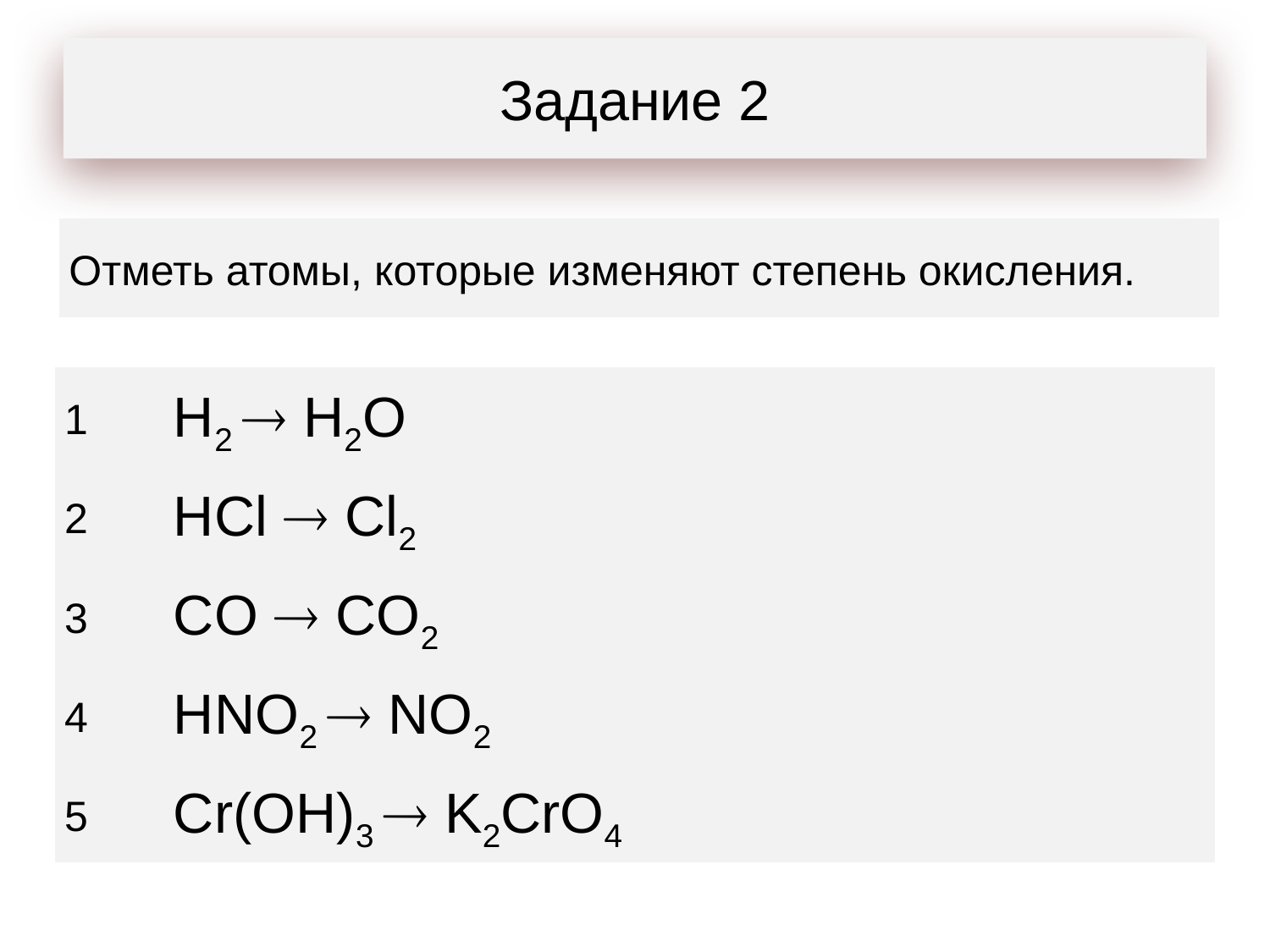

#
Задание 2
| Отметь атомы, которые изменяют степень окисления. |
| --- |
| 1 | H2 → H2O |
| --- | --- |
| 2 | HCl → Cl2 |
| 3 | CO → CO2 |
| 4 | HNO2 → NO2 |
| 5 | Cr(OH)3 → K2CrO4 |